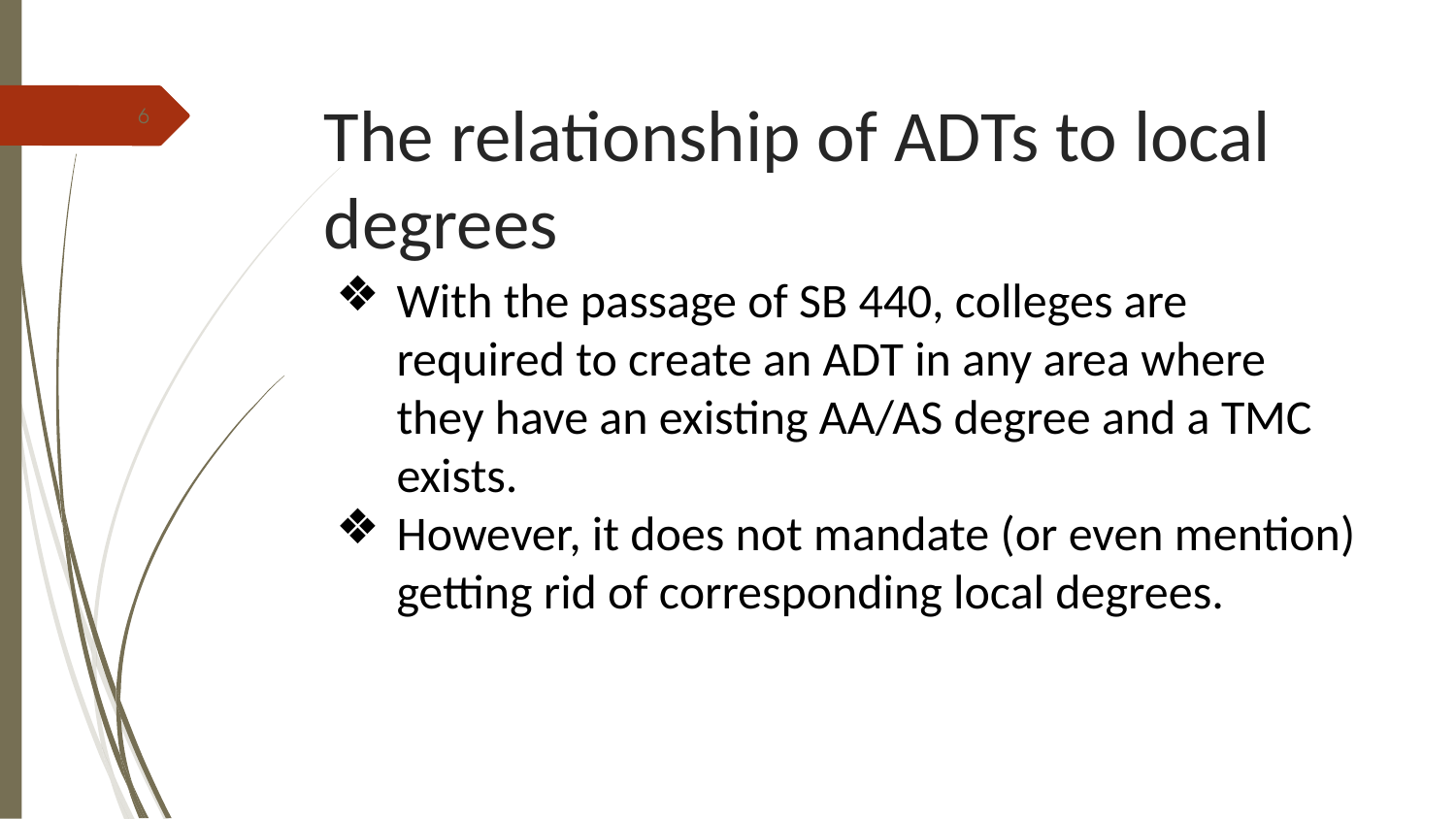

# The relationship of ADTs to local degrees
6
With the passage of SB 440, colleges are required to create an ADT in any area where they have an existing AA/AS degree and a TMC exists.
However, it does not mandate (or even mention) getting rid of corresponding local degrees.